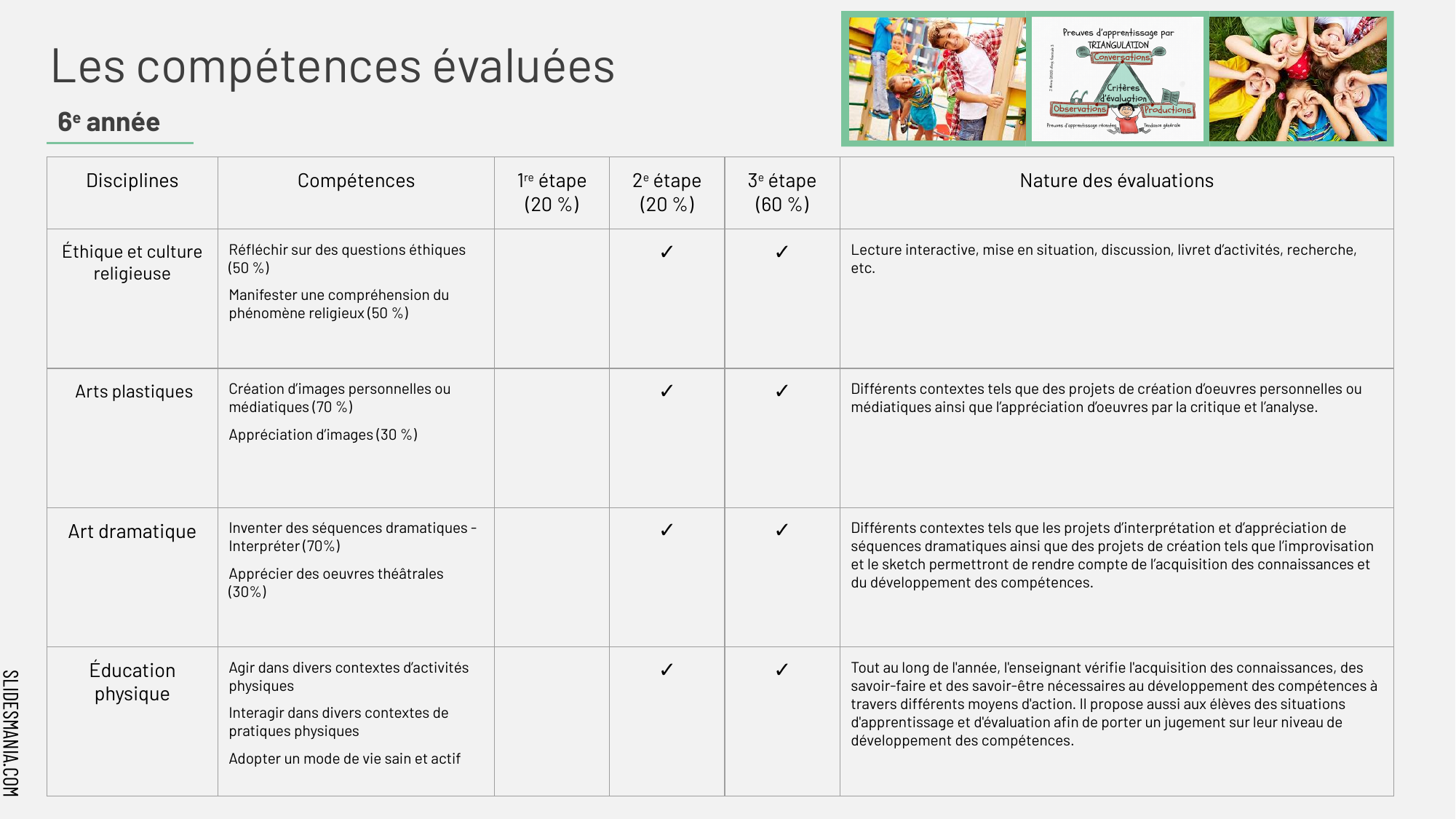

Les compétences évaluées
6e année
| Disciplines | Compétences | 1re étape (20 %) | 2e étape (20 %) | 3e étape (60 %) | Nature des évaluations |
| --- | --- | --- | --- | --- | --- |
| Éthique et culture religieuse | Réfléchir sur des questions éthiques (50 %) Manifester une compréhension du phénomène religieux (50 %) |  | ✓ | ✓ | Lecture interactive, mise en situation, discussion, livret d’activités, recherche, etc. |
| Arts plastiques | Création d’images personnelles ou médiatiques (70 %) Appréciation d’images (30 %) |  | ✓ | ✓ | Différents contextes tels que des projets de création d’oeuvres personnelles ou médiatiques ainsi que l’appréciation d’oeuvres par la critique et l’analyse. |
| Art dramatique | Inventer des séquences dramatiques - Interpréter (70%) Apprécier des oeuvres théâtrales (30%) |  | ✓ | ✓ | Différents contextes tels que les projets d’interprétation et d’appréciation de séquences dramatiques ainsi que des projets de création tels que l’improvisation et le sketch permettront de rendre compte de l’acquisition des connaissances et du développement des compétences. |
| Éducation physique | Agir dans divers contextes d’activités physiques Interagir dans divers contextes de pratiques physiques Adopter un mode de vie sain et actif |  | ✓ | ✓ | Tout au long de l'année, l'enseignant vérifie l'acquisition des connaissances, des savoir-faire et des savoir-être nécessaires au développement des compétences à travers différents moyens d'action. Il propose aussi aux élèves des situations d'apprentissage et d'évaluation afin de porter un jugement sur leur niveau de développement des compétences. |